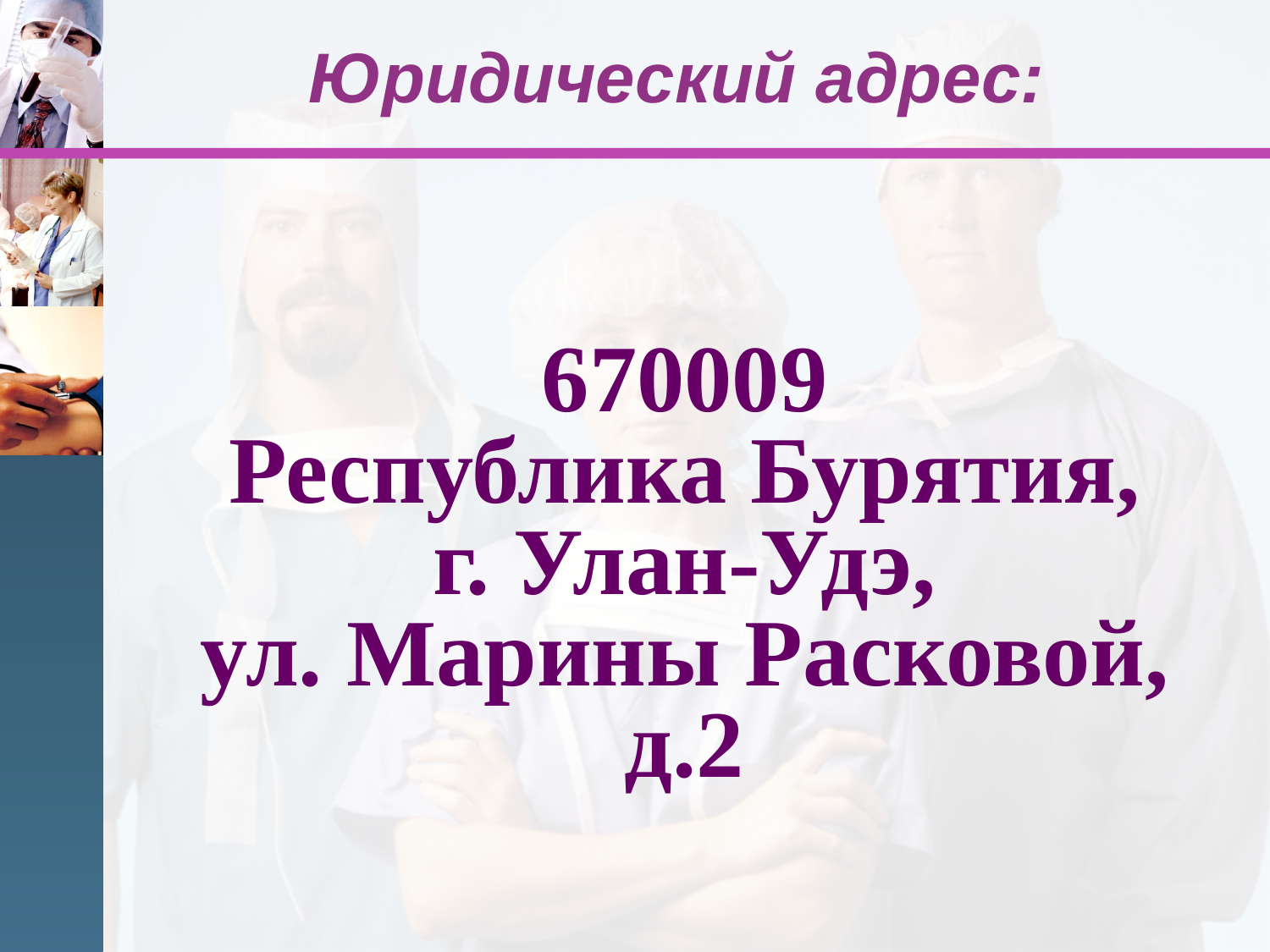

# Юридический адрес:

670009
Республика Бурятия,
г. Улан-Удэ,
ул. Марины Расковой, д.2